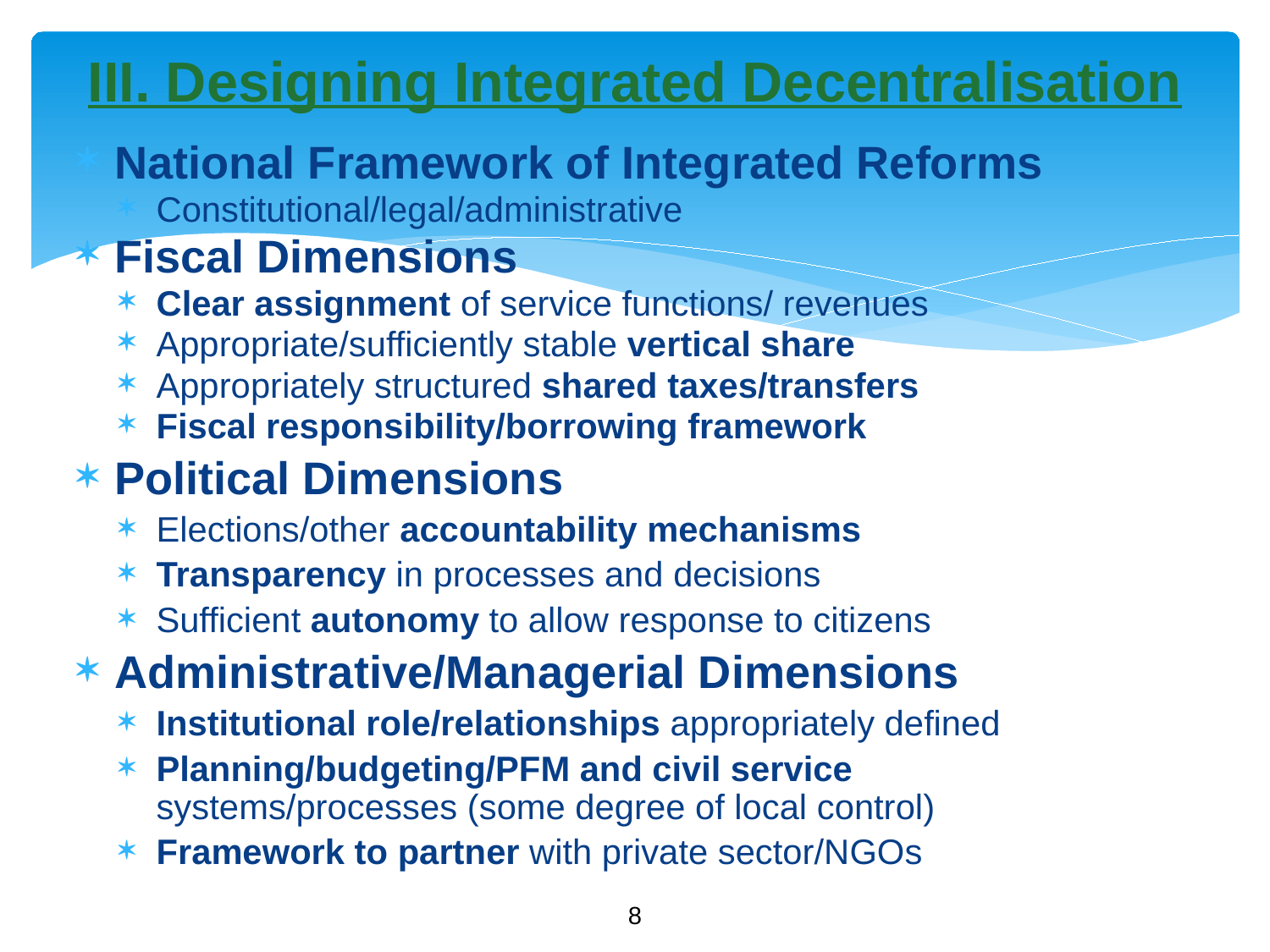

# III. Designing Integrated Decentralisation
National Framework of Integrated Reforms
Constitutional/legal/administrative
Fiscal Dimensions
Clear assignment of service functions/ revenues
Appropriate/sufficiently stable vertical share
Appropriately structured shared taxes/transfers
Fiscal responsibility/borrowing framework
Political Dimensions
Elections/other accountability mechanisms
Transparency in processes and decisions
Sufficient autonomy to allow response to citizens
Administrative/Managerial Dimensions
Institutional role/relationships appropriately defined
Planning/budgeting/PFM and civil service systems/processes (some degree of local control)
Framework to partner with private sector/NGOs

8